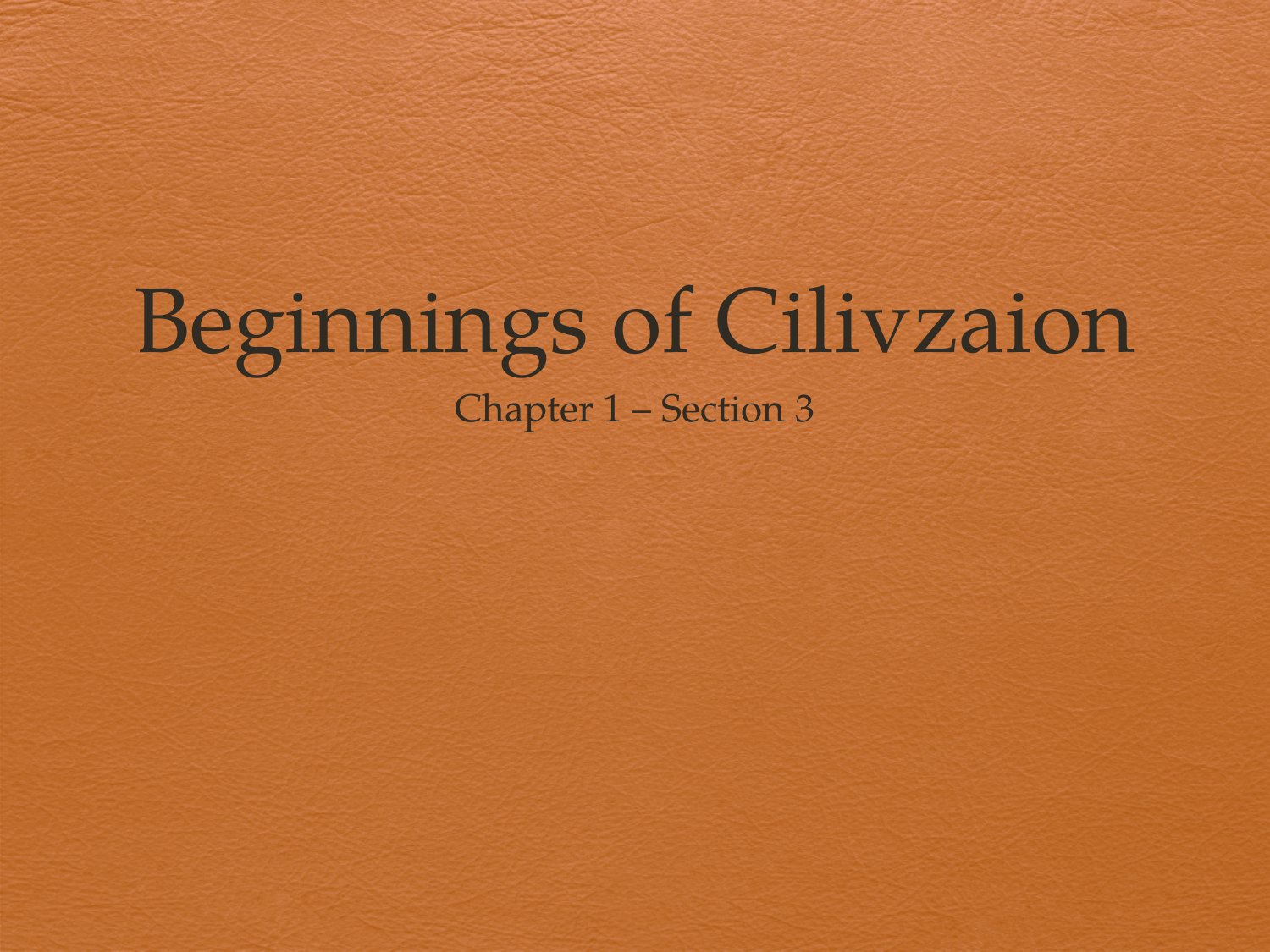

# Beginnings of Cilivzaion
Chapter 1 – Section 3